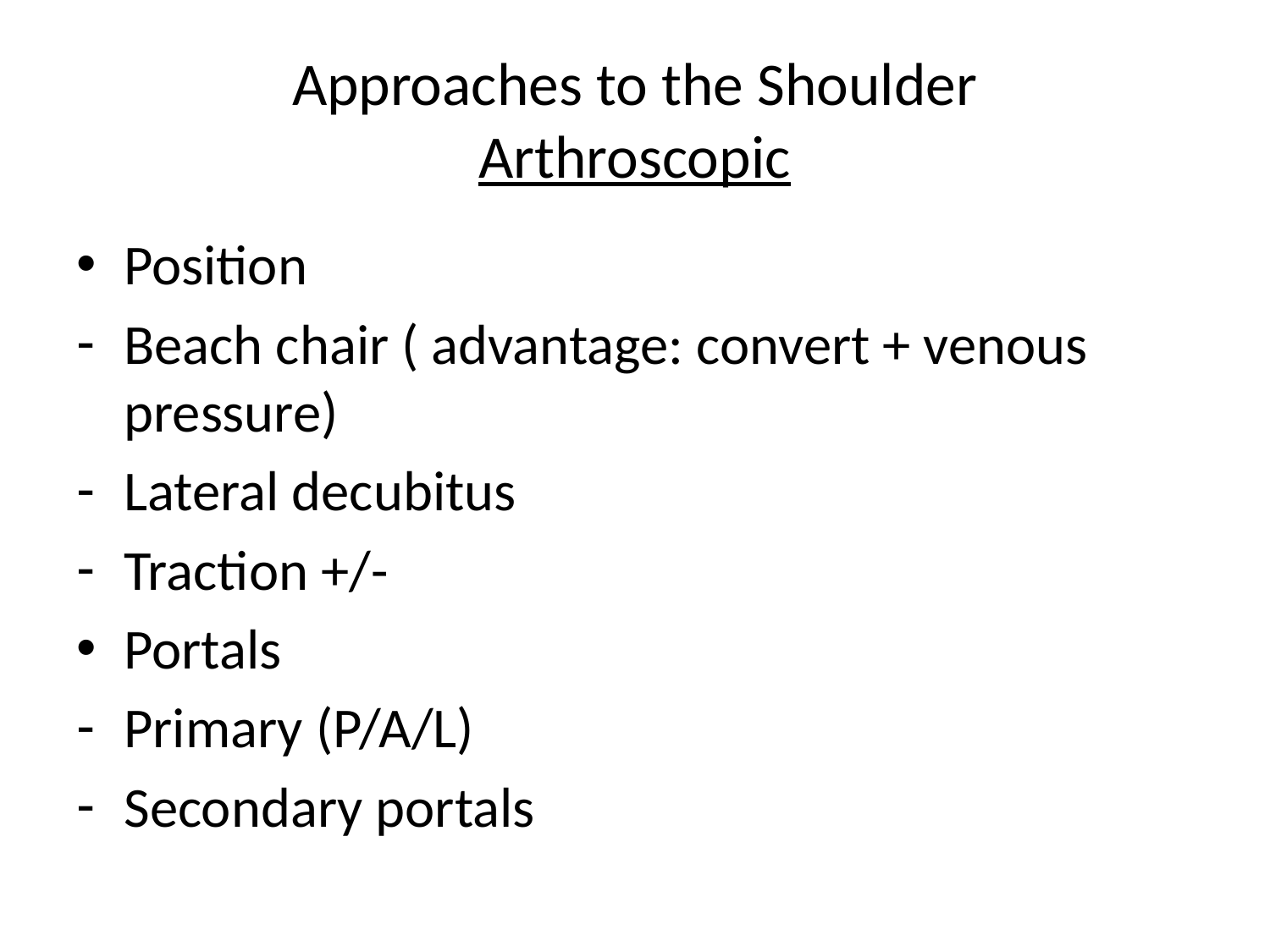

# Approaches to the Shoulder Arthroscopic
Position
Beach chair ( advantage: convert + venous pressure)
Lateral decubitus
Traction +/-
Portals
Primary (P/A/L)
Secondary portals